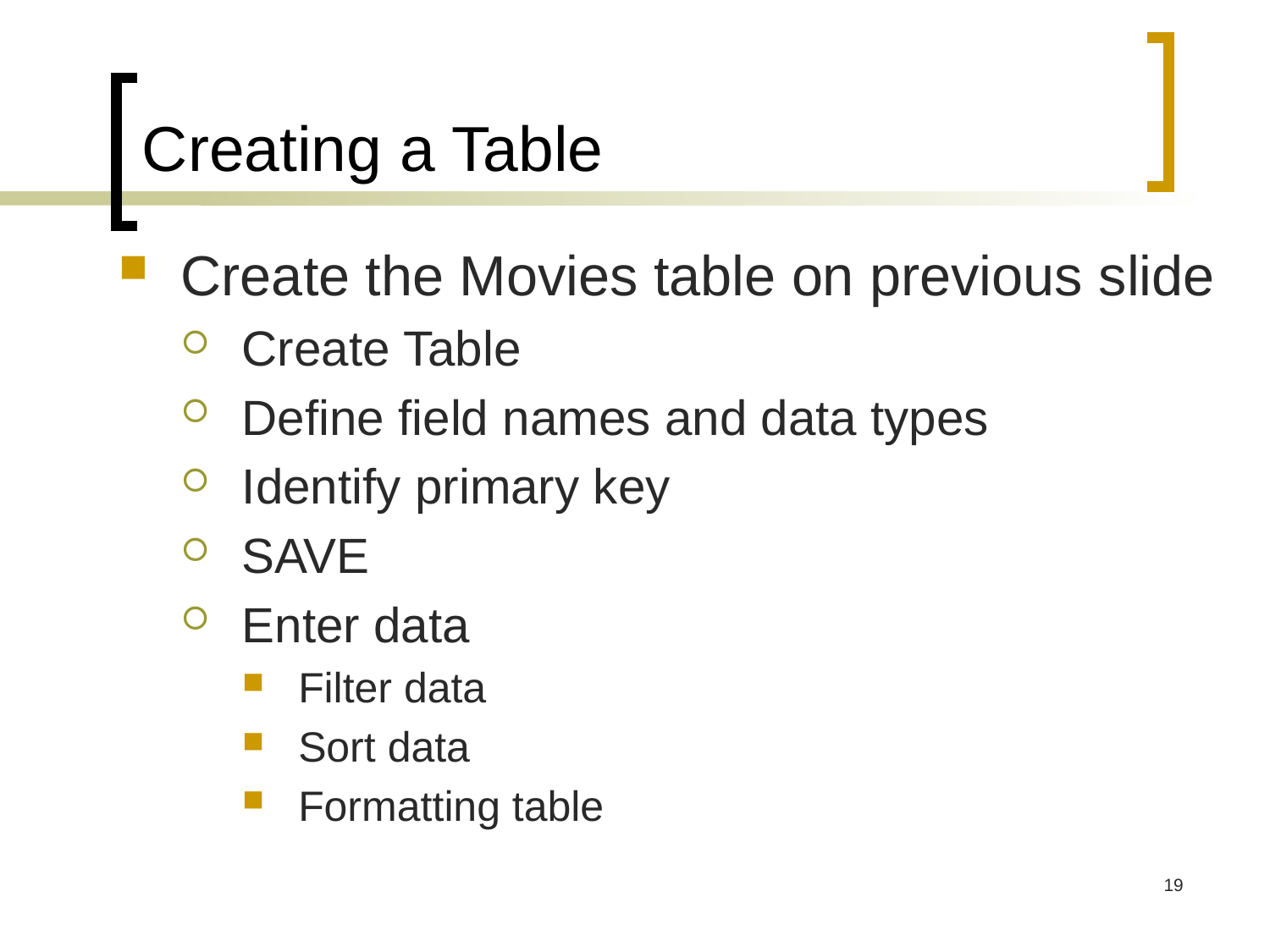

# Creating a Table
Create the Movies table on previous slide
Create Table
Define field names and data types
Identify primary key
SAVE
Enter data
Filter data
Sort data
Formatting table
19